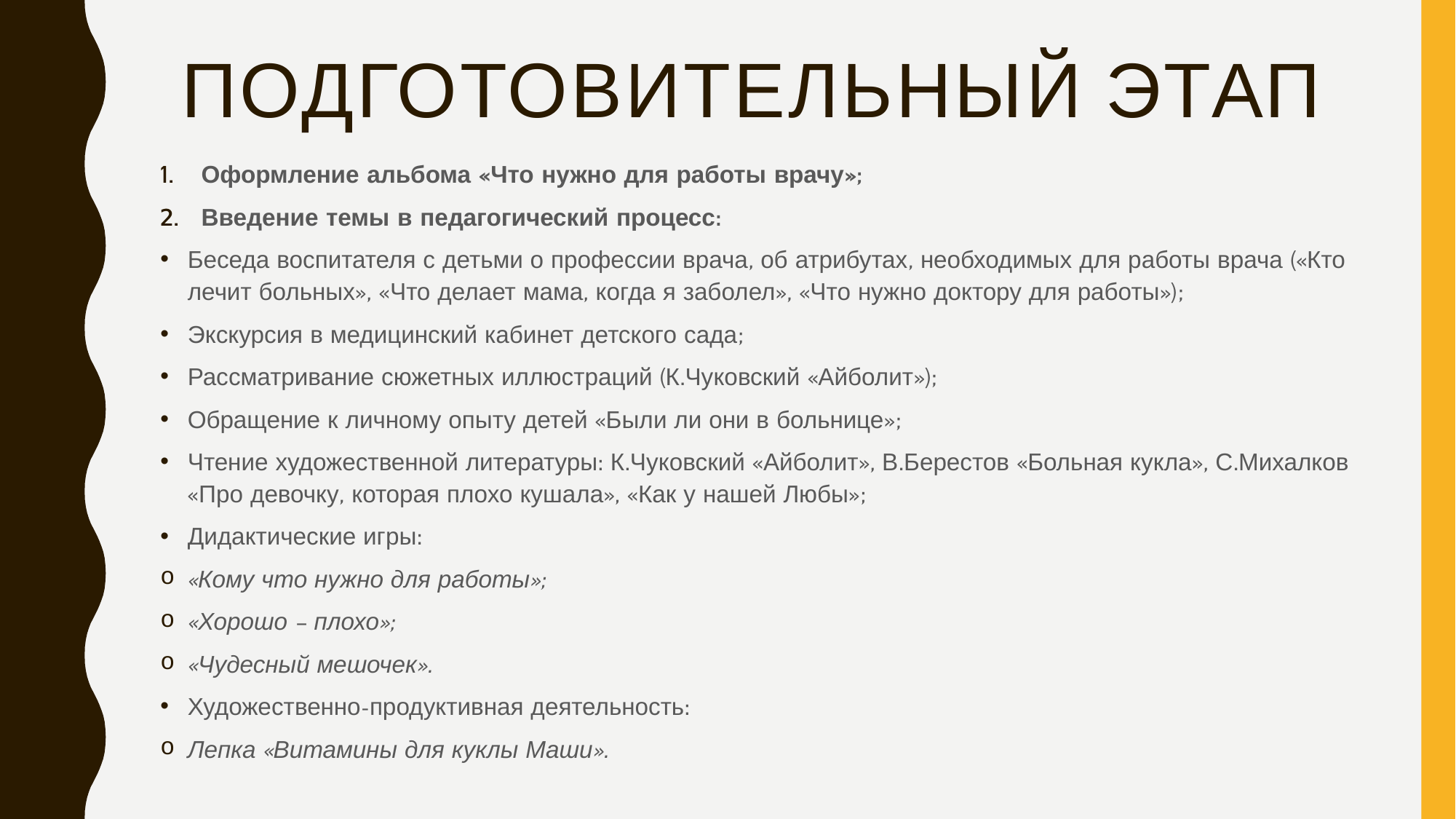

# Подготовительный этап
Оформление альбома «Что нужно для работы врачу»;
Введение темы в педагогический процесс:
Беседа воспитателя с детьми о профессии врача, об атрибутах, необходимых для работы врача («Кто лечит больных», «Что делает мама, когда я заболел», «Что нужно доктору для работы»);
Экскурсия в медицинский кабинет детского сада;
Рассматривание сюжетных иллюстраций (К.Чуковский «Айболит»);
Обращение к личному опыту детей «Были ли они в больнице»;
Чтение художественной литературы: К.Чуковский «Айболит», В.Берестов «Больная кукла», С.Михалков «Про девочку, которая плохо кушала», «Как у нашей Любы»;
Дидактические игры:
«Кому что нужно для работы»;
«Хорошо – плохо»;
«Чудесный мешочек».
Художественно-продуктивная деятельность:
Лепка «Витамины для куклы Маши».